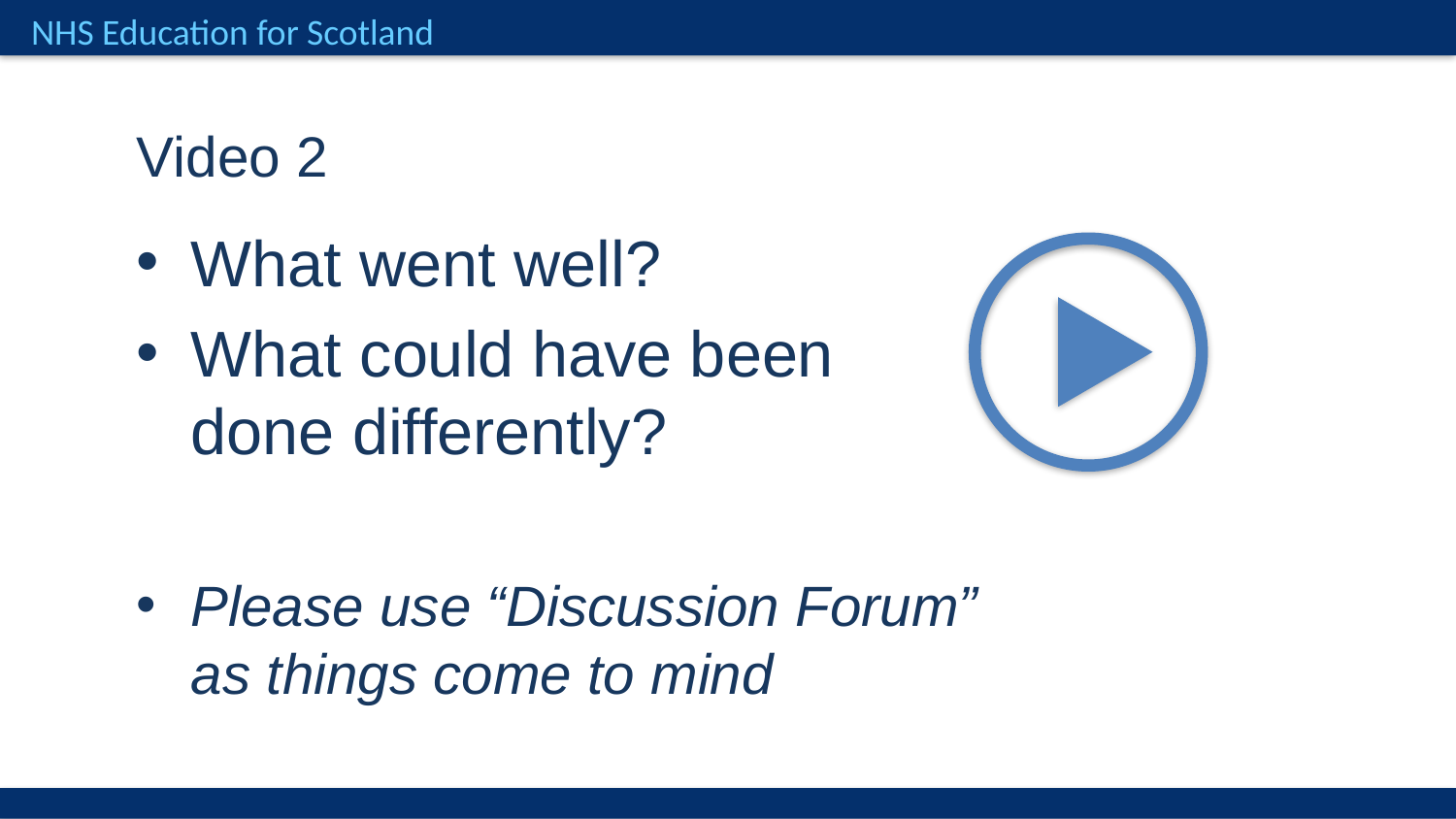

Video 2
What went well?
What could have been
done differently?

Please use “Discussion Forum”
as things come to mind